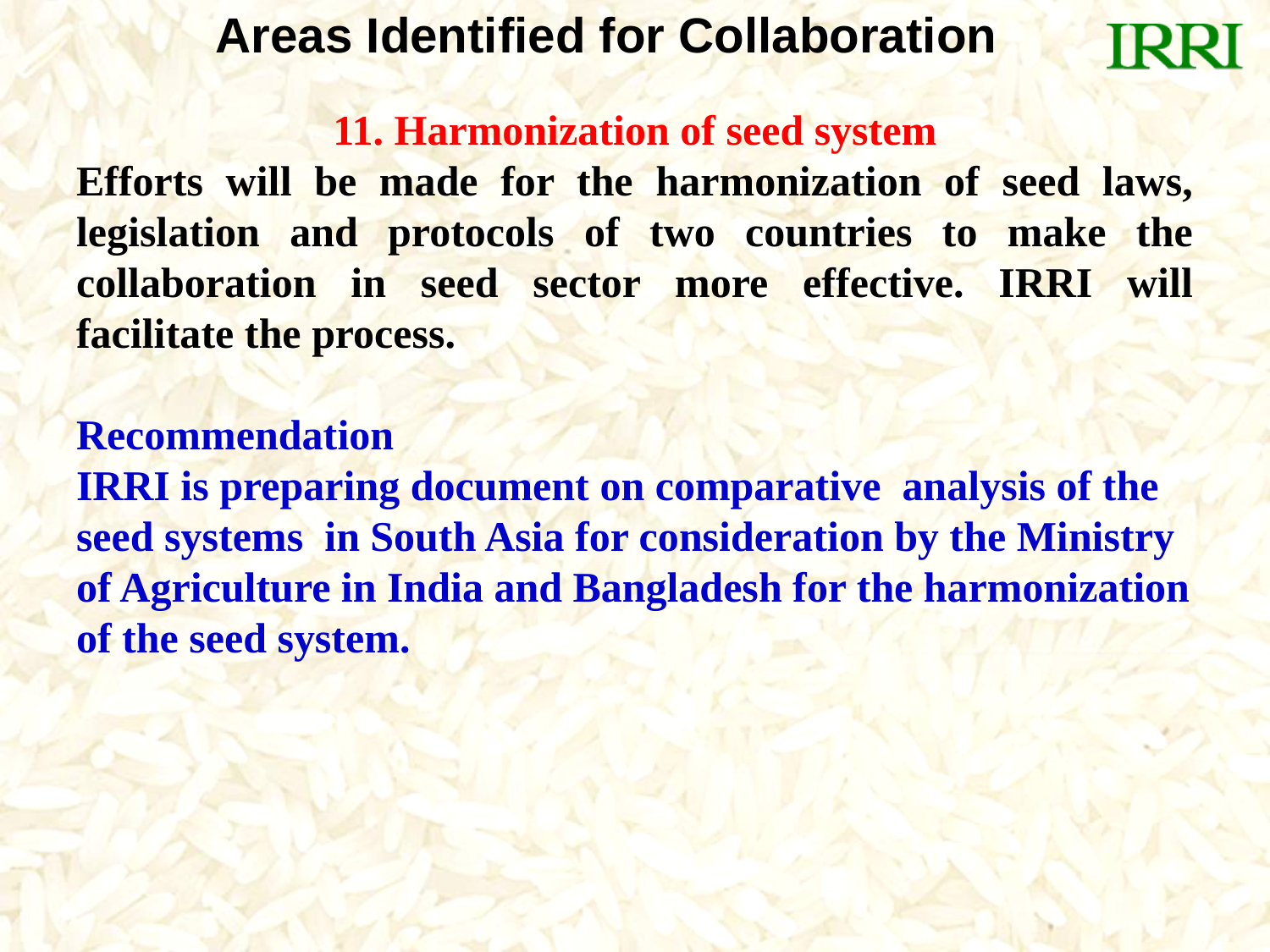

# Areas Identified for Collaboration
11. Harmonization of seed system
Efforts will be made for the harmonization of seed laws, legislation and protocols of two countries to make the collaboration in seed sector more effective. IRRI will facilitate the process.

Recommendation
IRRI is preparing document on comparative  analysis of the seed systems  in South Asia for consideration by the Ministry of Agriculture in India and Bangladesh for the harmonization of the seed system.